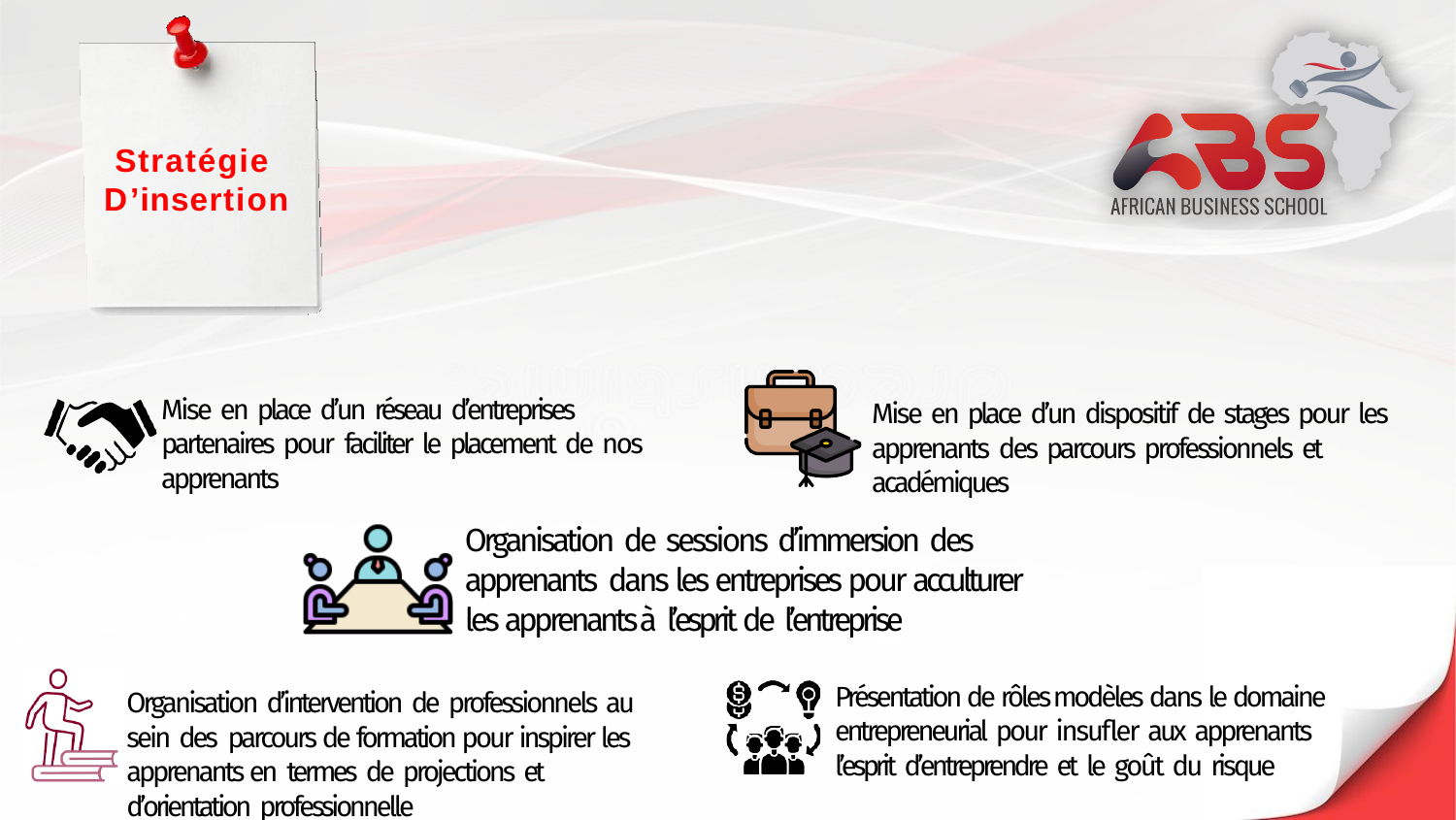

# Stratégie  D’insertion

Mise en place d’un réseau d’entreprises partenaires pour  faciliter le placement de nos apprenants
Mise en place d’un dispositif de stages pour les apprenants  des parcours professionnels et académiques

Organisation de sessions d’immersion des apprenants  dans les entreprises pour acculturer les apprenants à  l’esprit de l’entreprise

Présentation de rôles modèles dans le domaine  entrepreneurial pour insufler aux apprenants l’esprit  d’entreprendre et le goût du risque

Organisation d’intervention de professionnels au sein des  parcours de formation pour inspirer les apprenants en  termes de projections et d’orientation professionnelle